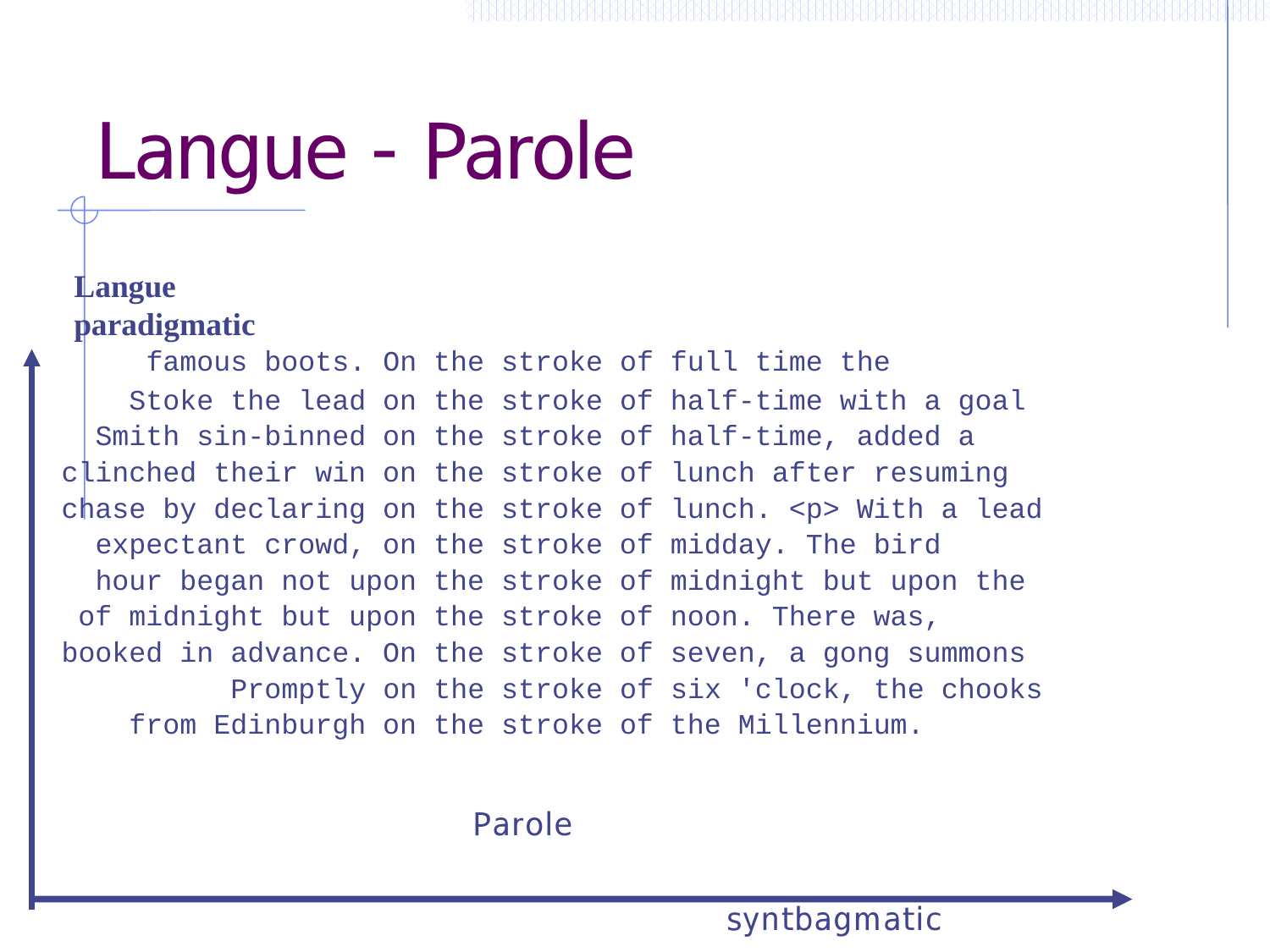

# Langue - Parole
Langue
paradigmatic
    famous boots. On the stroke of full time the
     Stoke the lead on the stroke of half-time with a goal
   Smith sin-binned on the stroke of half-time, added a
 clinched their win on the stroke of lunch after resuming
 chase by declaring on the stroke of lunch. <p> With a lead
   expectant crowd, on the stroke of midday. The bird
   hour began not upon the stroke of midnight but upon the
  of midnight but upon the stroke of noon. There was,
 booked in advance. On the stroke of seven, a gong summons
           Promptly on the stroke of six 'clock, the chooks
     from Edinburgh on the stroke of the Millennium.
				Parole                                                               			syntbagmatic